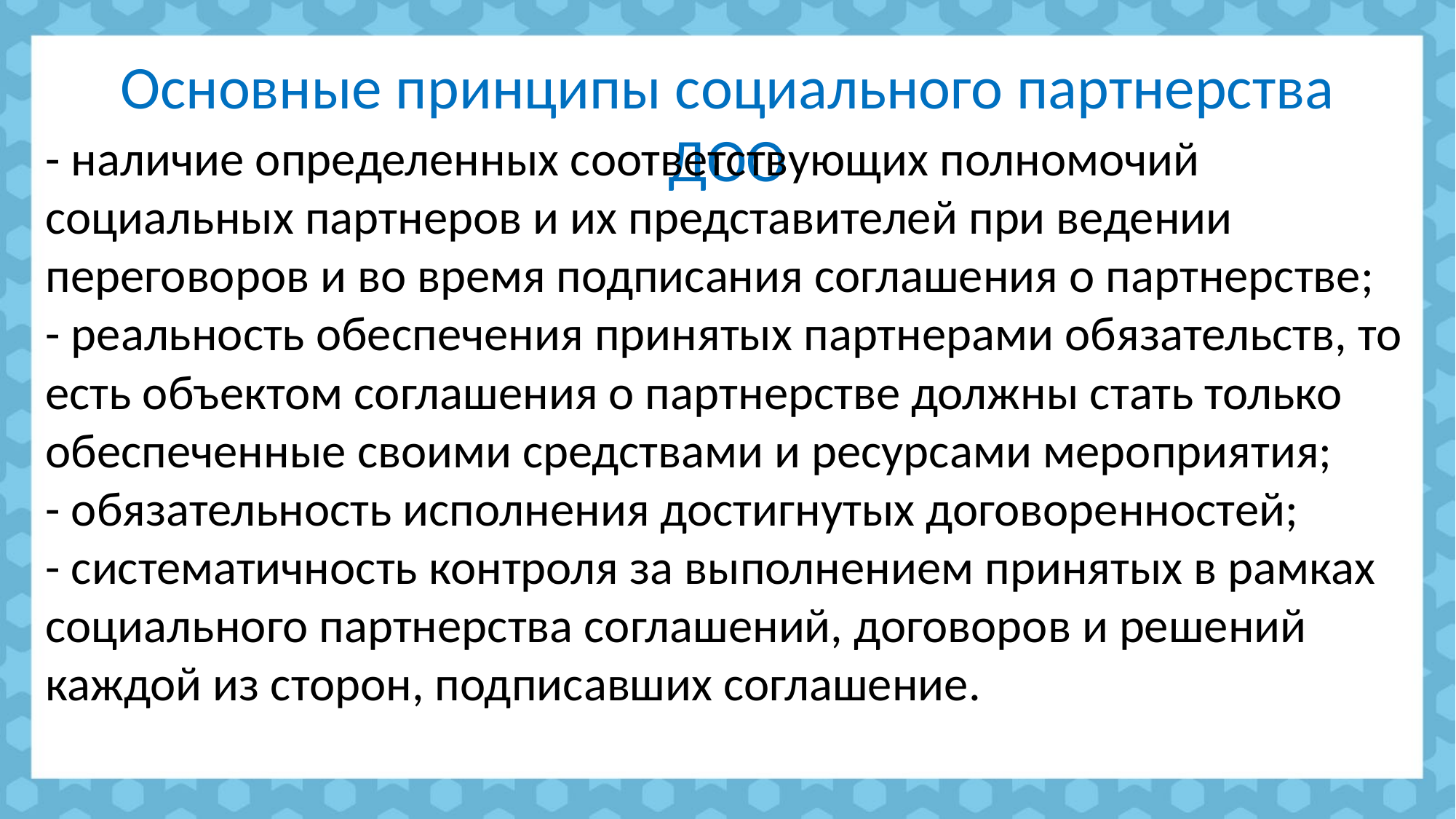

# Основные принципы социального партнерства ДОО
- наличие определенных соответствующих полномочий социальных партнеров и их представителей при ведении переговоров и во время подписания соглашения о партнерстве;
- реальность обеспечения принятых партнерами обязательств, то есть объектом соглашения о партнерстве должны стать только обеспеченные своими средствами и ресурсами мероприятия;
- обязательность исполнения достигнутых договоренностей;
- систематичность контроля за выполнением принятых в рамках социального партнерства соглашений, договоров и решений каждой из сторон, подписавших соглашение.